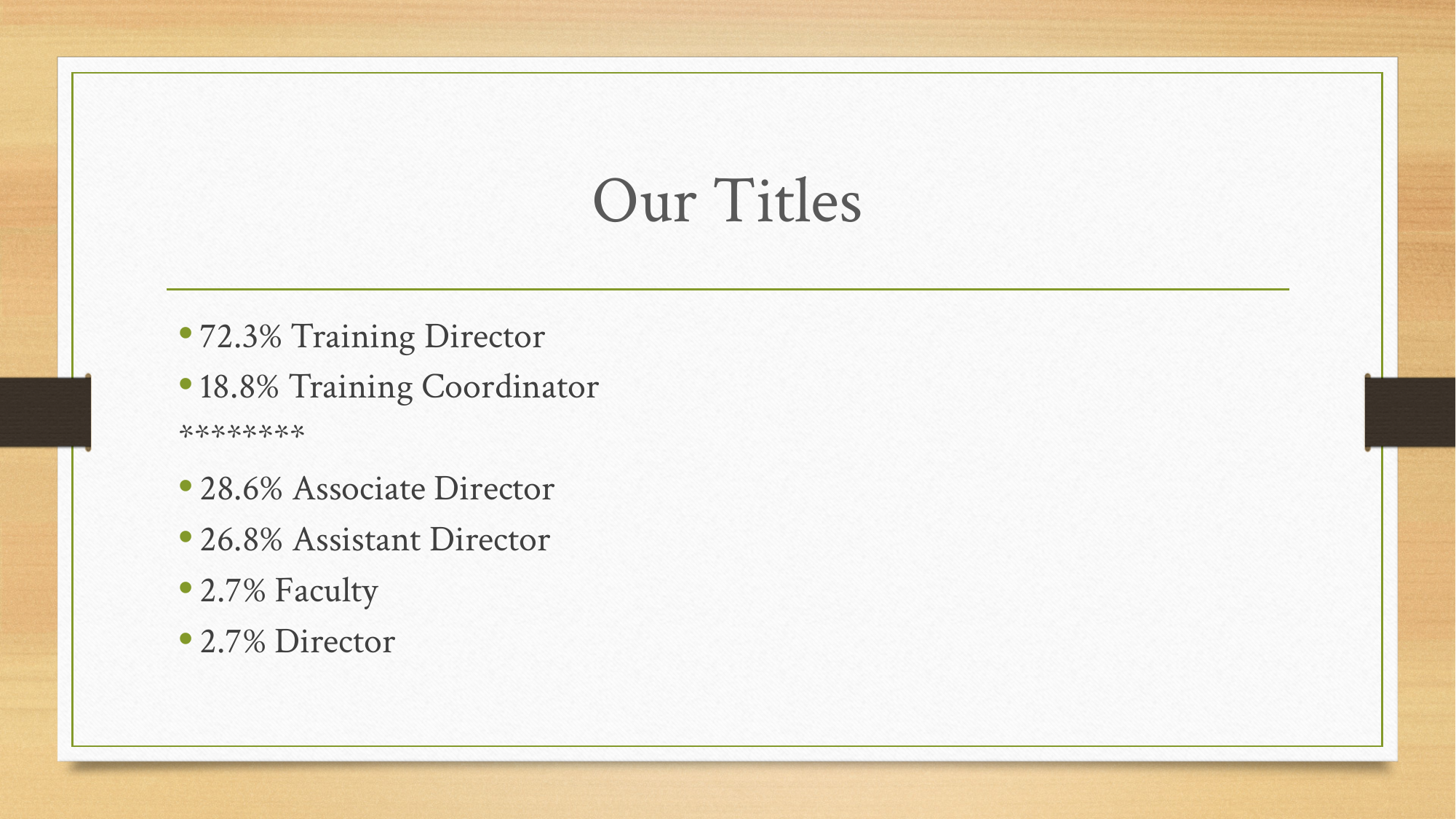

# Our Titles
72.3% Training Director
18.8% Training Coordinator
********
28.6% Associate Director
26.8% Assistant Director
2.7% Faculty
2.7% Director